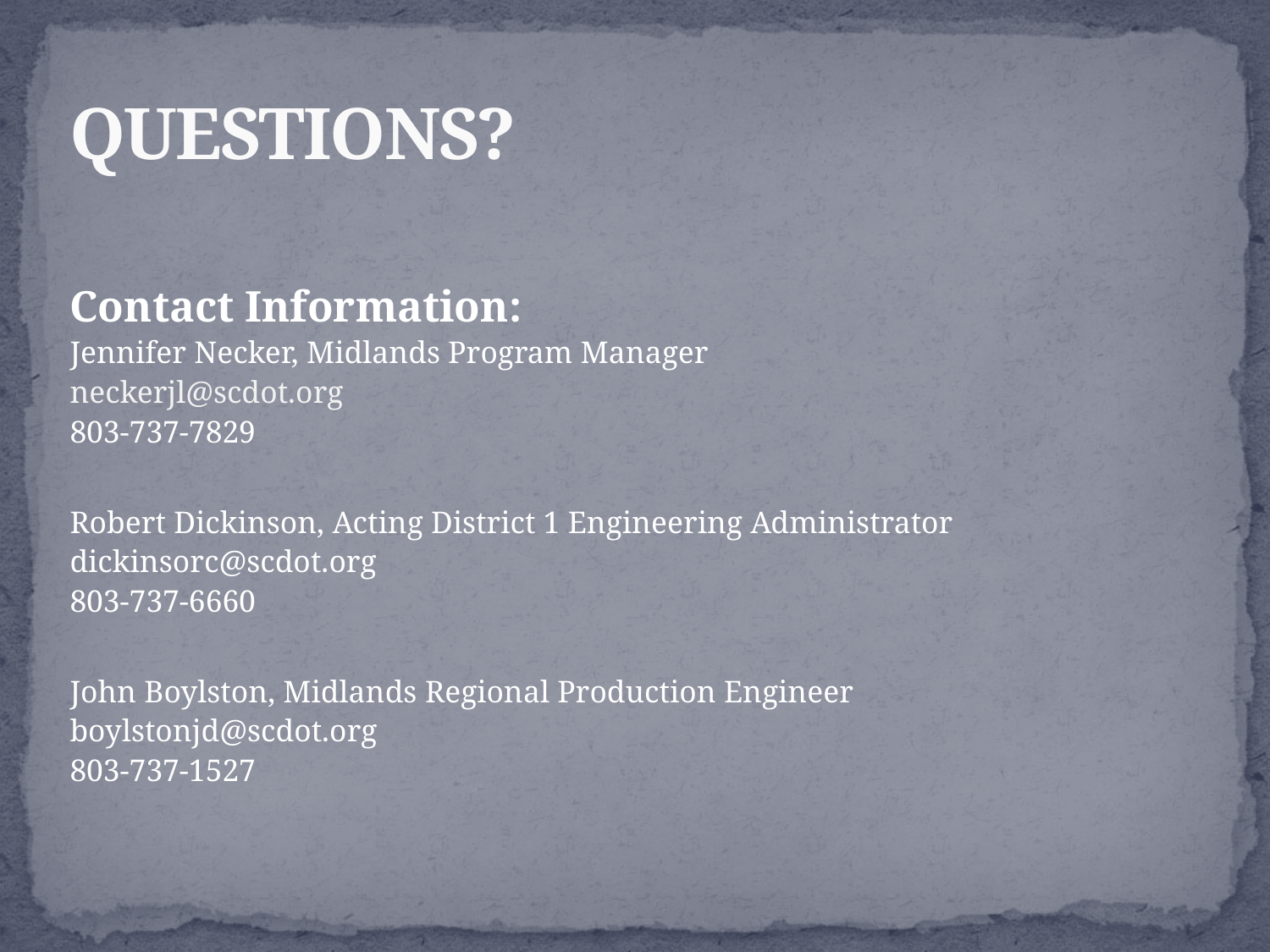

# QUESTIONS?

Contact Information:
Jennifer Necker, Midlands Program Manager
neckerjl@scdot.org
803-737-7829

Robert Dickinson, Acting District 1 Engineering Administrator
dickinsorc@scdot.org
803-737-6660

John Boylston, Midlands Regional Production Engineer
boylstonjd@scdot.org
803-737-1527